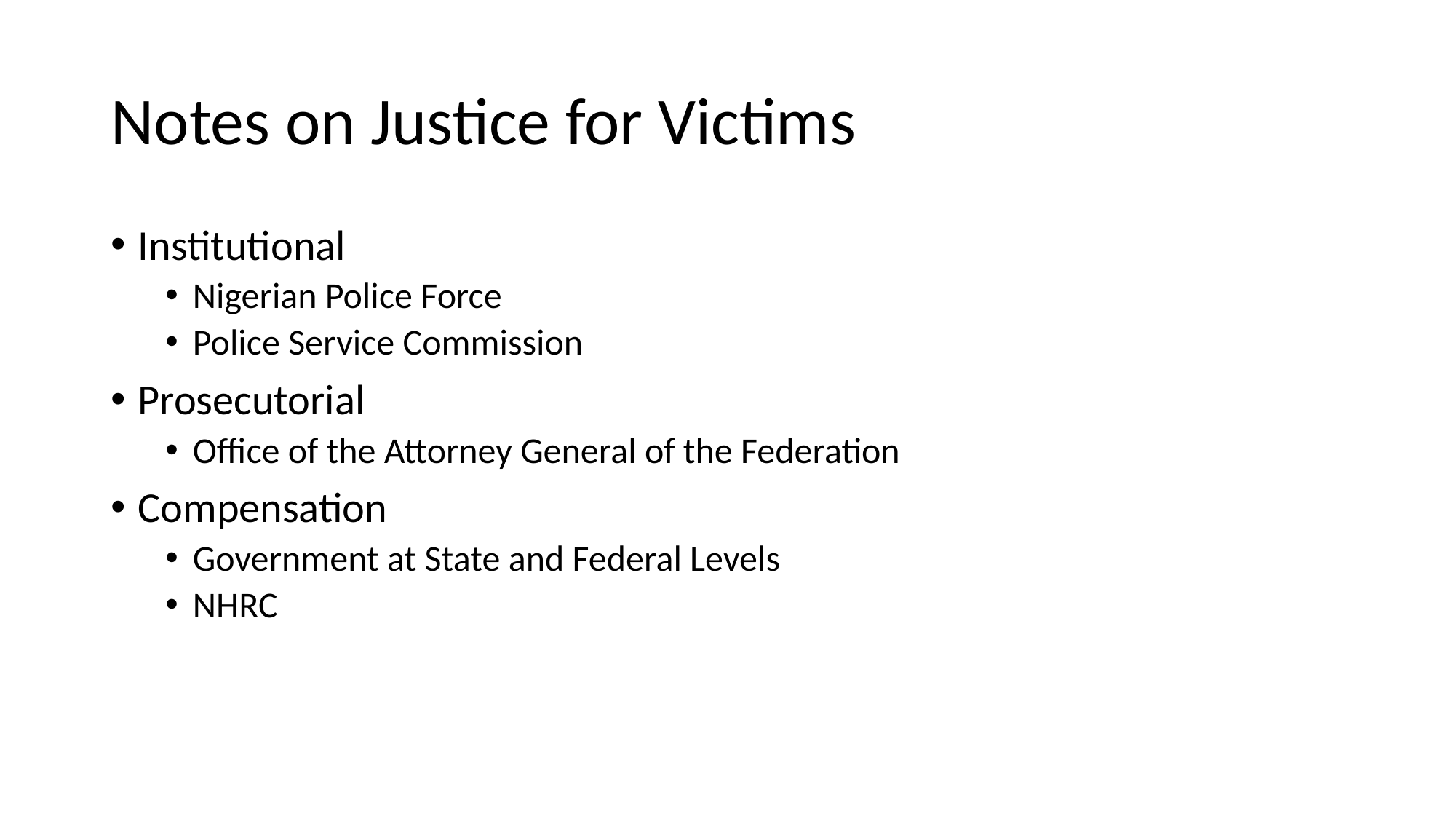

# Notes on Justice for Victims
Institutional
Nigerian Police Force
Police Service Commission
Prosecutorial
Office of the Attorney General of the Federation
Compensation
Government at State and Federal Levels
NHRC